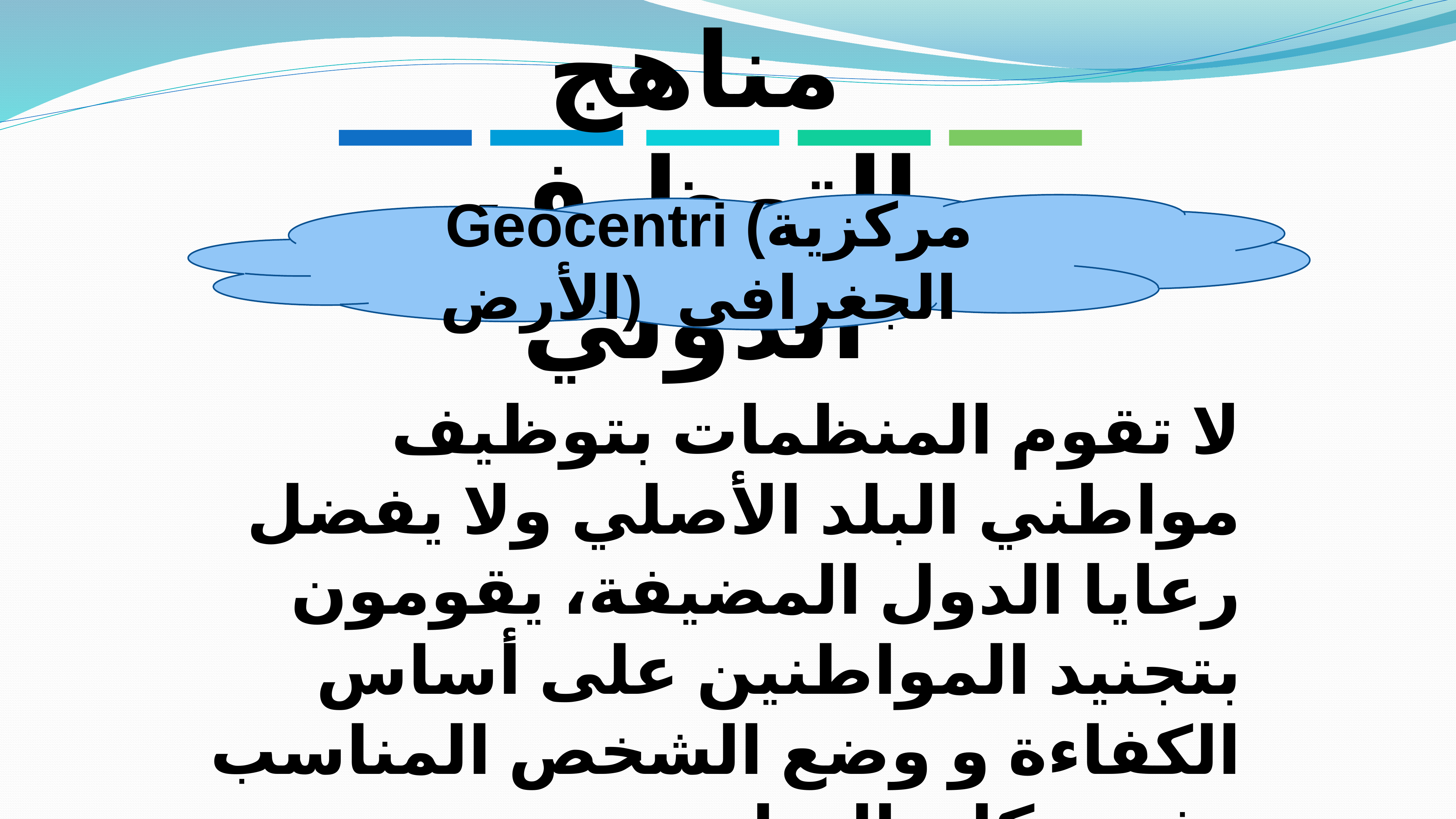

مناهج التوظيف الدولي

Geocentri (مركزية الأرض)  الجغرافي
لا تقوم المنظمات بتوظيف مواطني البلد الأصلي ولا يفضل رعايا الدول المضيفة، يقومون بتجنيد المواطنين على أساس الكفاءة و وضع الشخص المناسب في مكان المناسب.